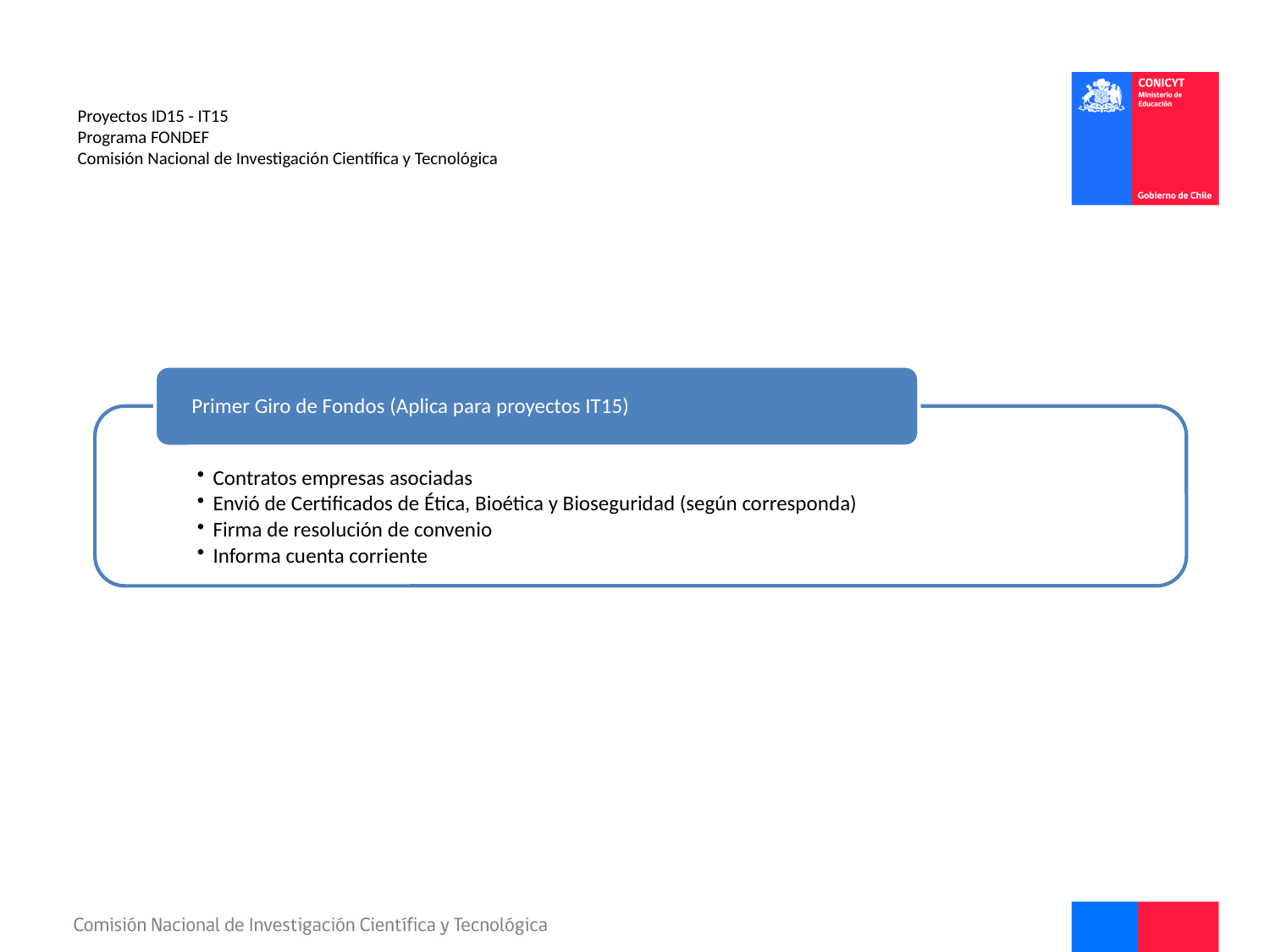

# Proyectos ID15 - IT15 Programa FONDEF Comisión Nacional de Investigación Científica y Tecnológica
Contratos empresas asociadas
Envió de Certificados de Ética, Bioética y Bioseguridad (según corresponda)
Firma de resolución de convenio
Informa cuenta corriente
Primer Giro de Fondos (Aplica para proyectos IT15)